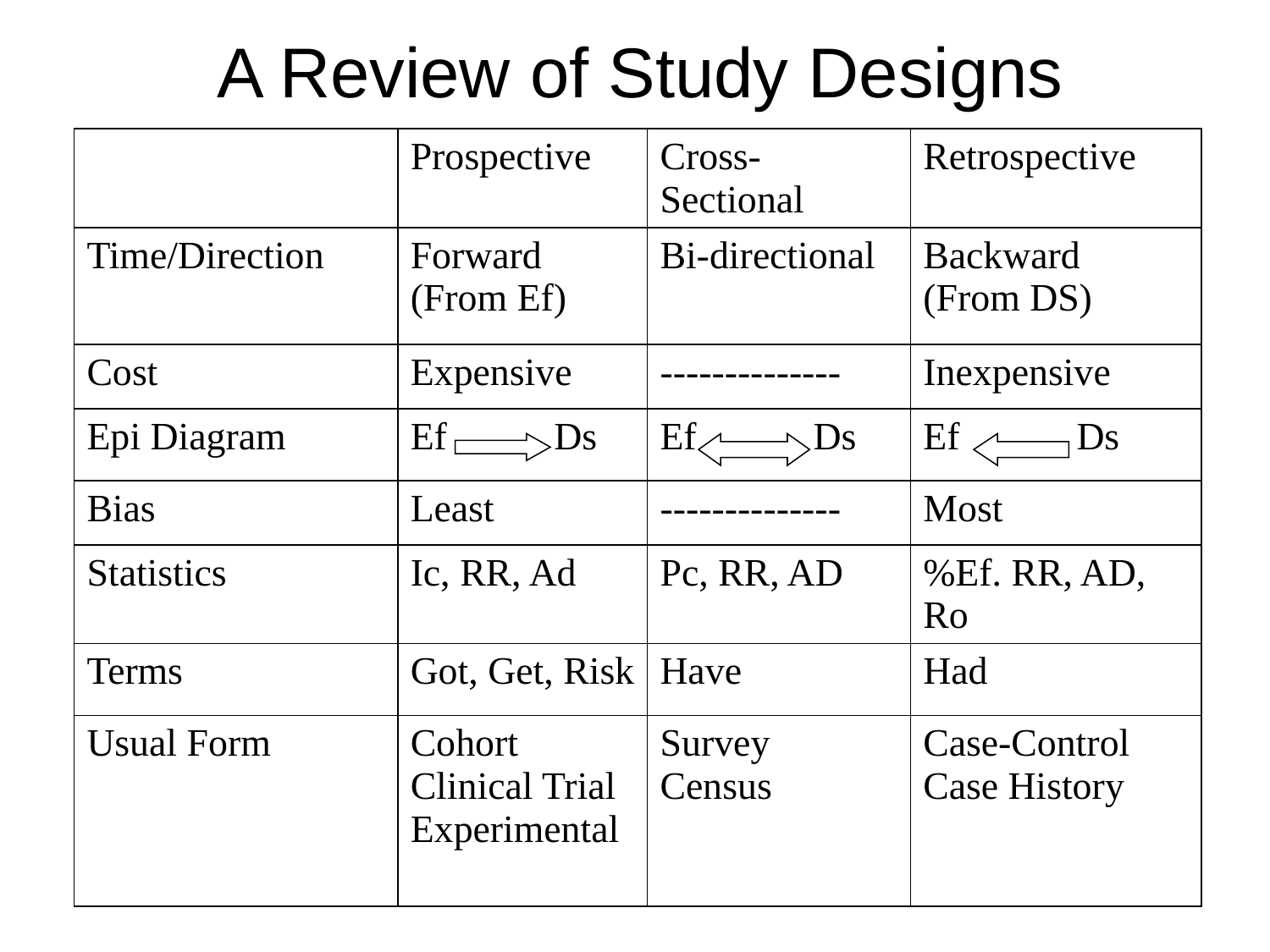

A Review of Study Designs
|  | Prospective | Cross-Sectional | Retrospective |
| --- | --- | --- | --- |
| Time/Direction | Forward (From Ef) | Bi-directional | Backward (From DS) |
| Cost | Expensive | -------------- | Inexpensive |
| Epi Diagram | Ef Ds | Ef Ds | Ef Ds |
| Bias | Least | -------------- | Most |
| Statistics | Ic, RR, Ad | Pc, RR, AD | %Ef. RR, AD, Ro |
| Terms | Got, Get, Risk | Have | Had |
| Usual Form | Cohort Clinical Trial Experimental | Survey Census | Case-Control Case History |